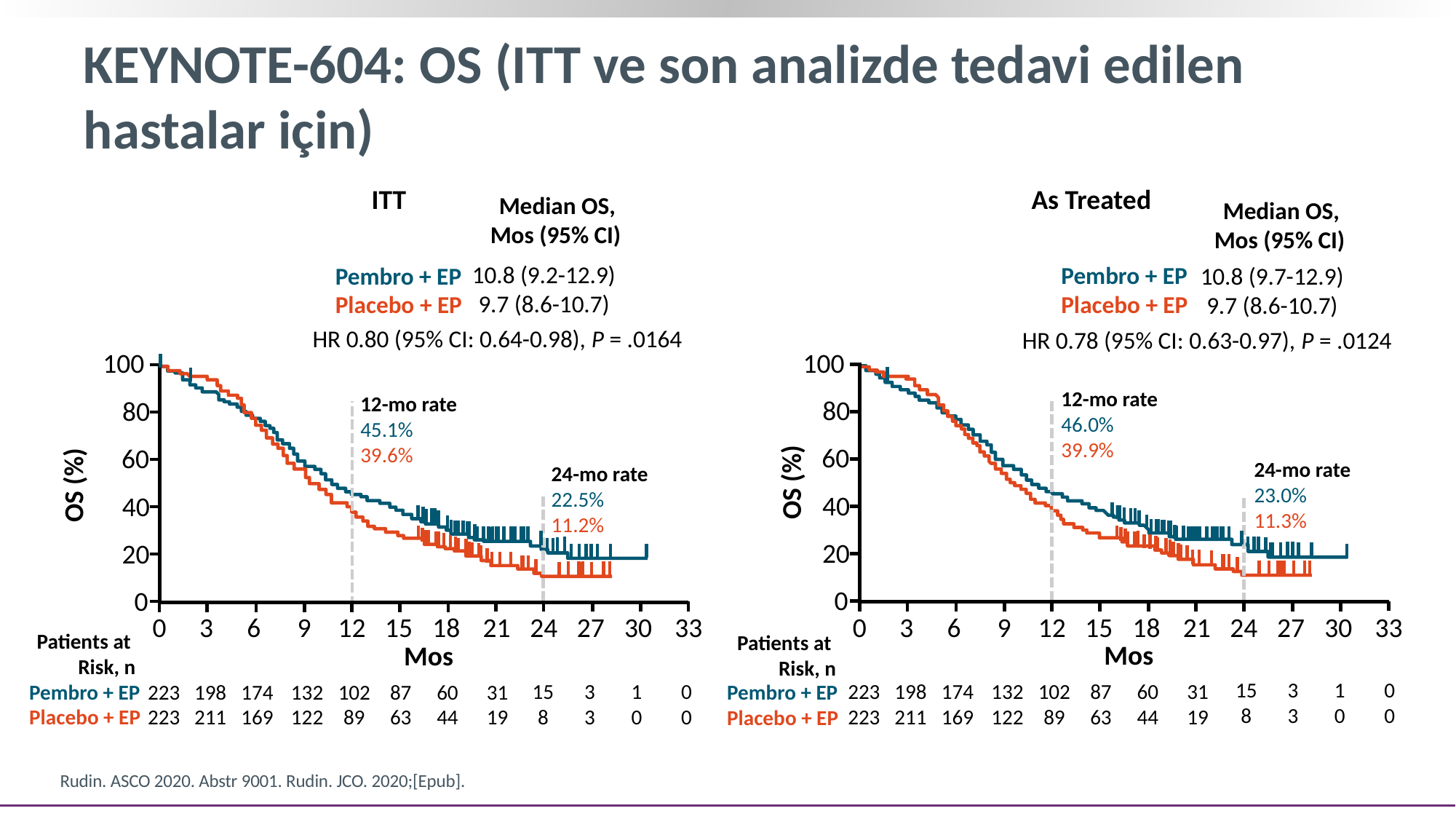

# KEYNOTE-604: OS (ITT ve son analizde tedavi edilen hastalar için)
ITT
As Treated
Median OS,
Mos (95% CI)
10.8 (9.2-12.9)
9.7 (8.6-10.7)
Median OS,
Mos (95% CI)
Pembro + EP
Placebo + EP
Pembro + EP
Placebo + EP
10.8 (9.7-12.9)
9.7 (8.6-10.7)
HR 0.80 (95% CI: 0.64-0.98), P = .0164
HR 0.78 (95% CI: 0.63-0.97), P = .0124
100
80
60
40
20
0
100
80
60
40
20
0

12-mo rate
46.0%
39.9%
12-mo rate
45.1%
39.6%
24-mo rate
23.0%
11.3%
24-mo rate
22.5%
11.2%
OS (%)
OS (%)
0
3
6
9
12
15
18
21
24
27
30
33
0
3
6
9
12
15
18
21
24
27
30
33
Patients at
Risk, n
Patients at
Risk, n
Mos
Mos
15
8
3
3
1
0
0
0
15
8
3
3
1
0
0
0
223
223
198
211
174
169
132
122
102
89
87
63
60
44
31
19
Pembro + EP
Placebo + EP
223
223
198
211
174
169
132
122
102
89
87
63
60
44
31
19
Pembro + EP
Placebo + EP
Rudin. ASCO 2020. Abstr 9001. Rudin. JCO. 2020;[Epub].